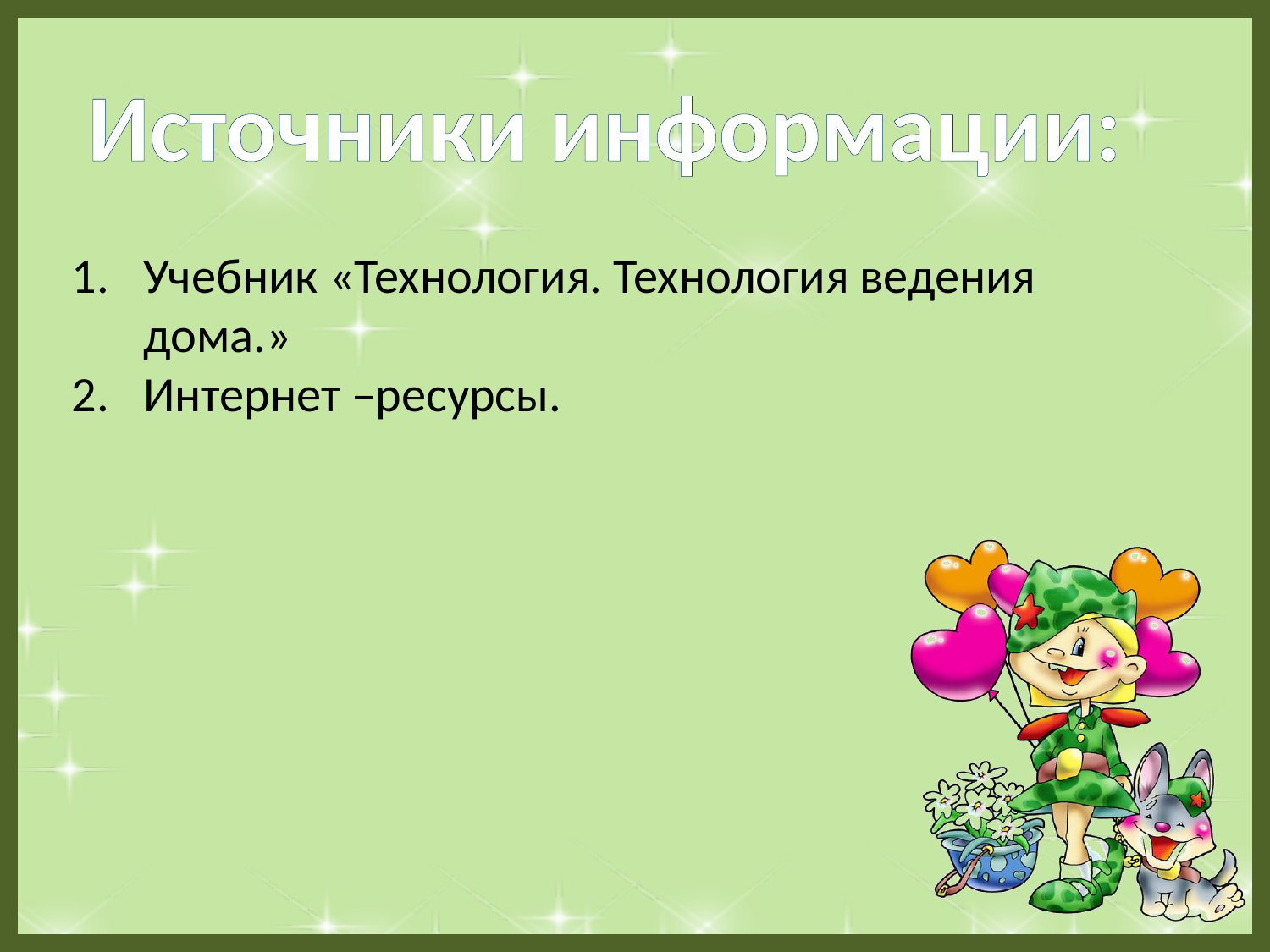

Источники информации:
Учебник «Технология. Технология ведения дома.»
Интернет –ресурсы.